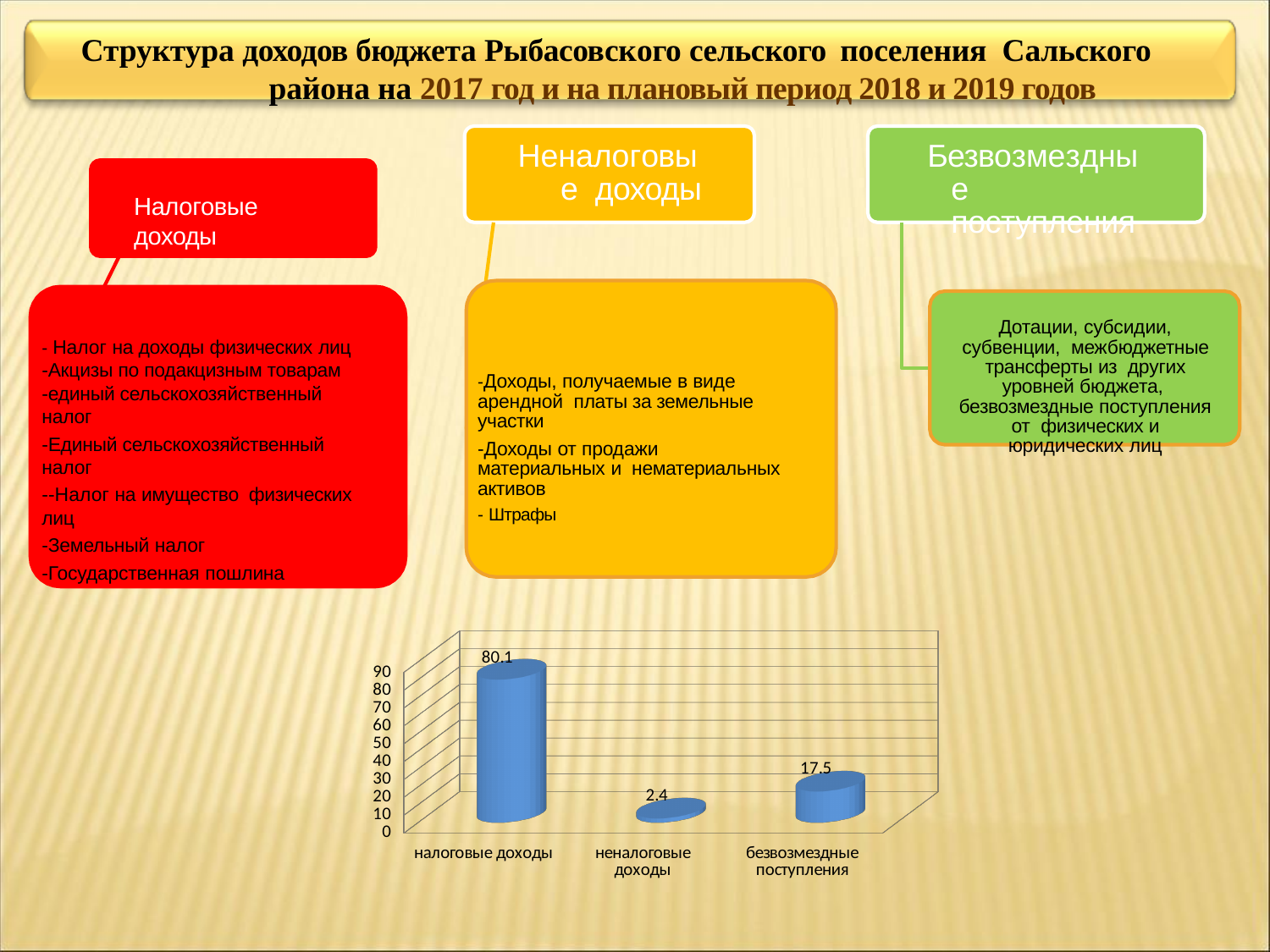

# Структура доходов бюджета Рыбасовского сельского   поселения  Сальского района на 2017 год и на плановый период 2018 и 2019 годов

Неналоговые  доходы
Безвозмездные  поступления

Налоговые доходы

Дотации, субсидии, субвенции,  межбюджетные трансферты из  других уровней бюджета,  безвозмездные поступления от  физических и юридических лиц
- Налог на доходы физических лиц
-Акцизы по подакцизным товарам
-единый сельскохозяйственный налог
-Единый сельскохозяйственный налог
--Налог на имущество  физических лиц
-Земельный налог
-Государственная пошлина
-Доходы, получаемые в виде арендной  платы за земельные участки
-Доходы от продажи материальных и  нематериальных активов
- Штрафы

[unsupported chart]